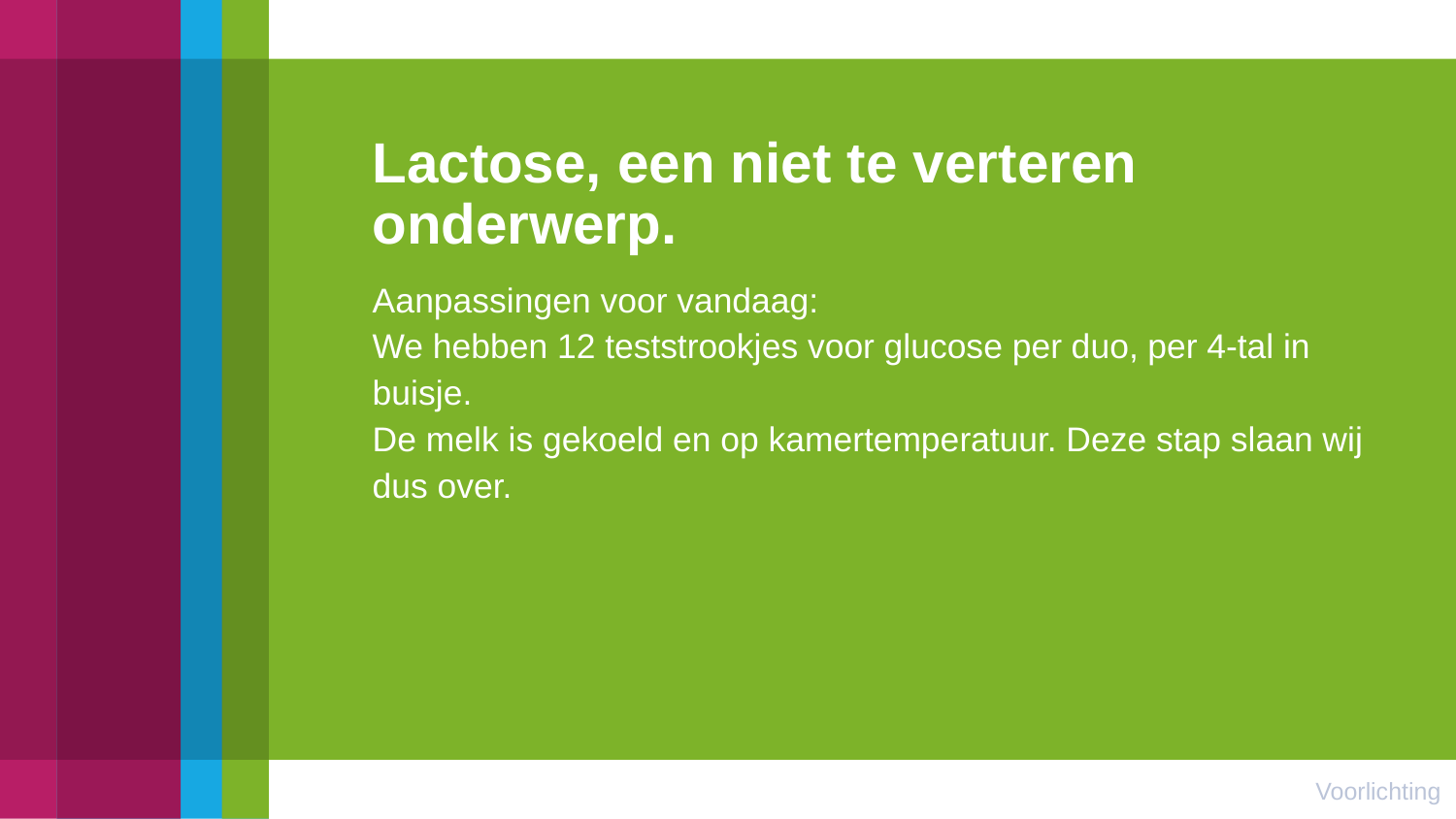

# Lactose, een niet te verteren onderwerp.
Aanpassingen voor vandaag:
We hebben 12 teststrookjes voor glucose per duo, per 4-tal in buisje.
De melk is gekoeld en op kamertemperatuur. Deze stap slaan wij dus over.